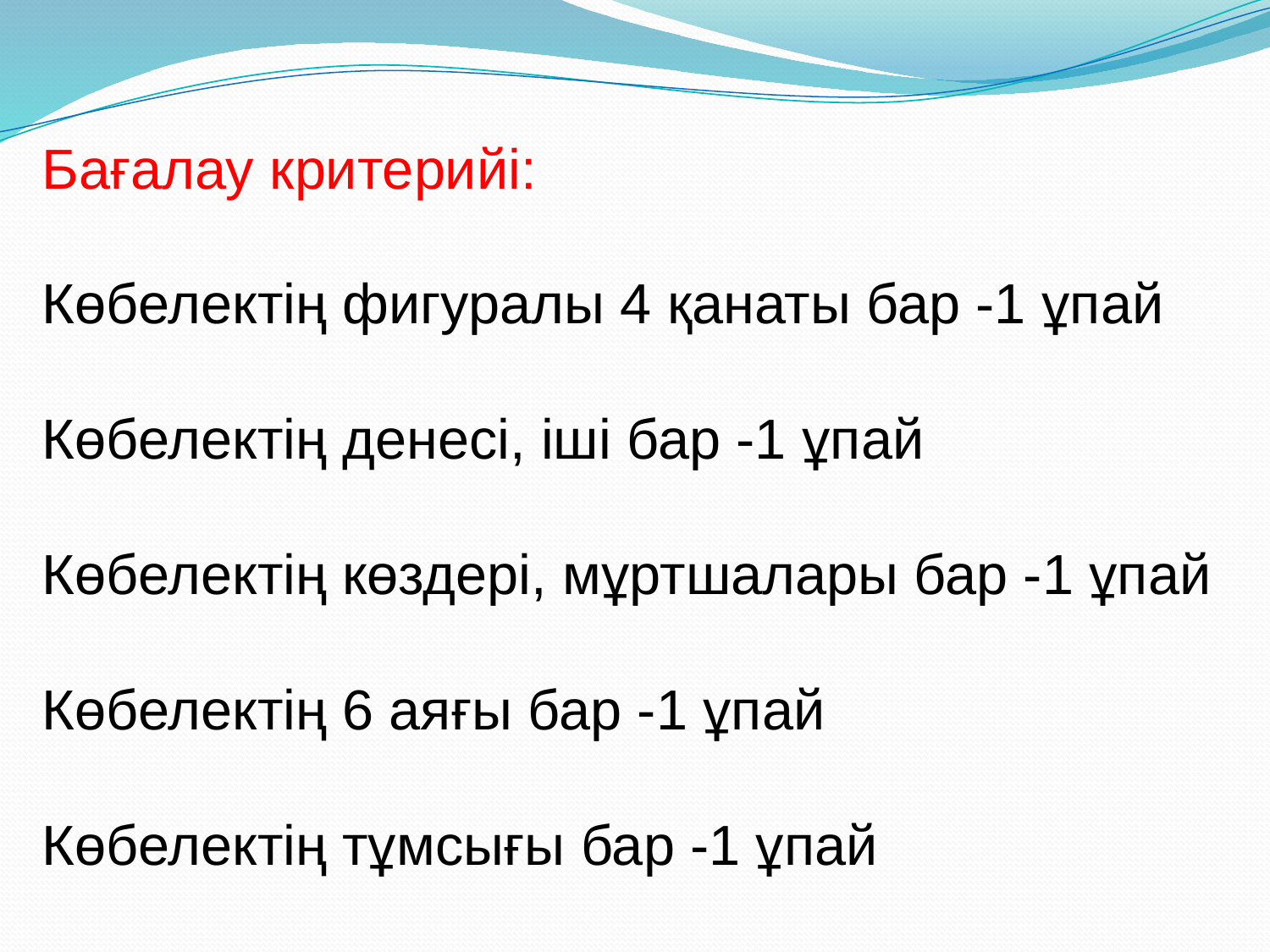

Бағалау критерийі:

Көбелектің фигуралы 4 қанаты бар -1 ұпай

Көбелектің денесі, іші бар -1 ұпай

Көбелектің көздері, мұртшалары бар -1 ұпай

Көбелектің 6 аяғы бар -1 ұпай

Көбелектің тұмсығы бар -1 ұпай